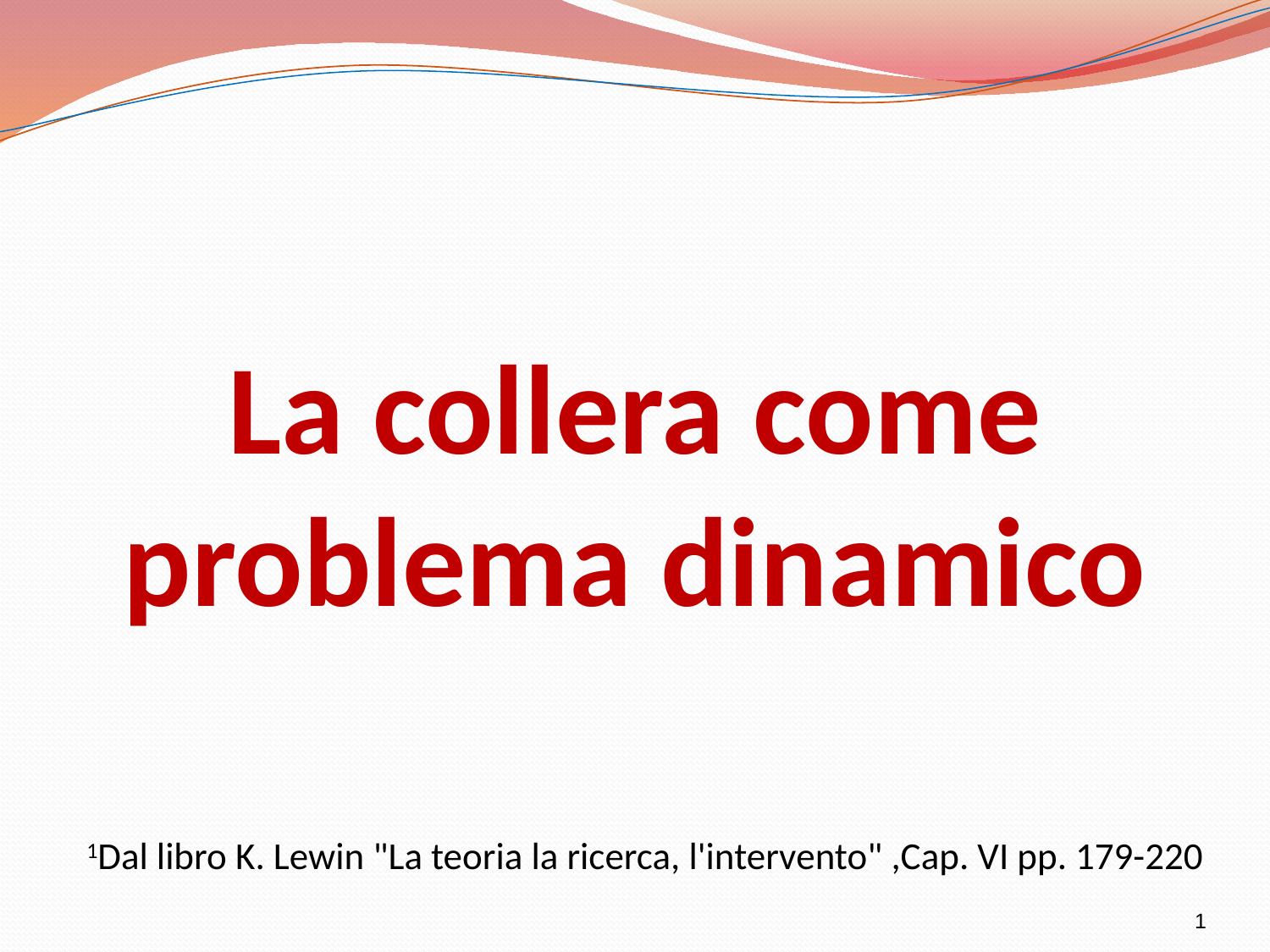

# La collera come problema dinamico
1Dal libro K. Lewin "La teoria la ricerca, l'intervento" ,Cap. VI pp. 179-220

1